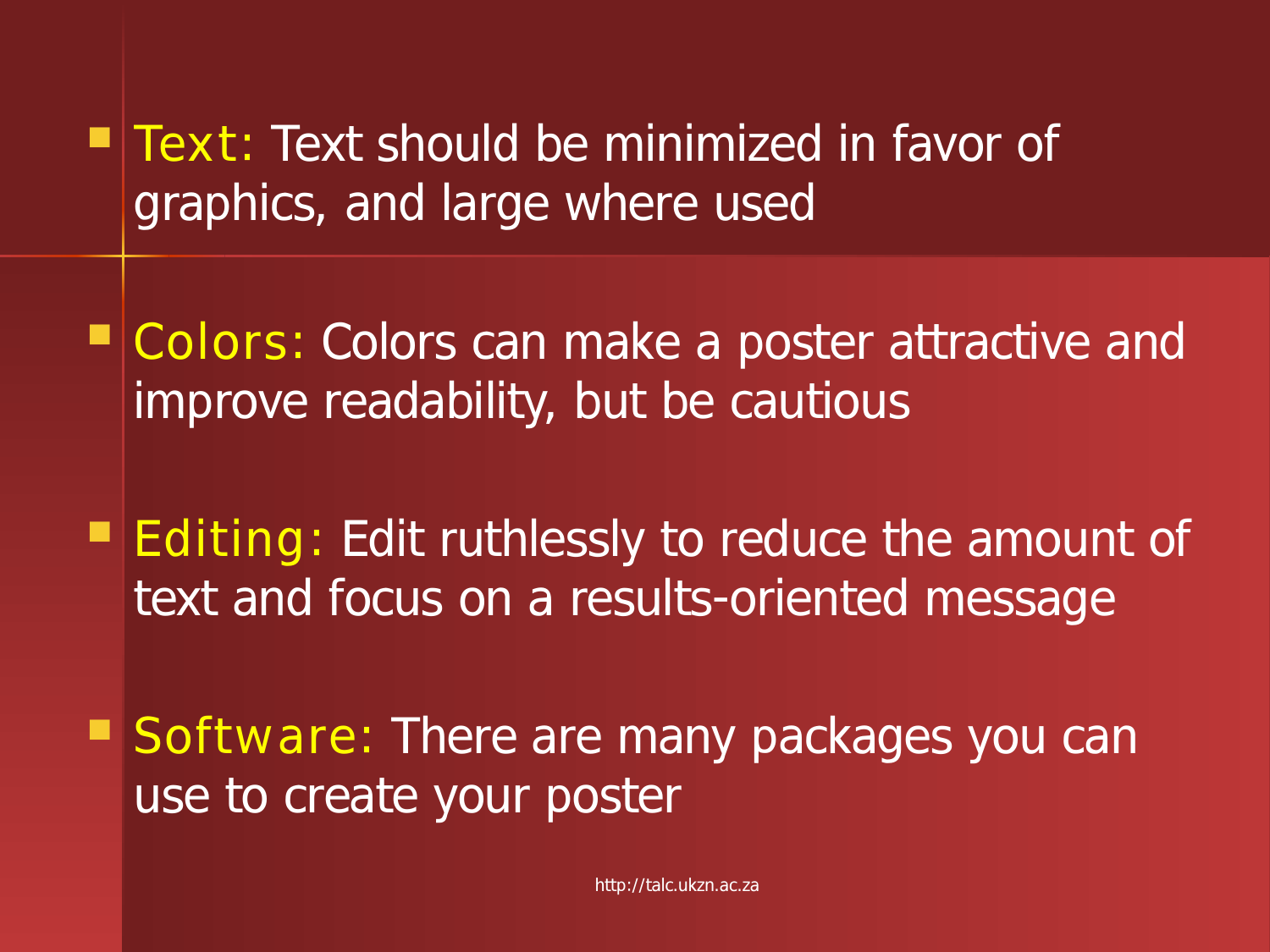

Text: Text should be minimized in favor of graphics, and large where used

Colors: Colors can make a poster attractive and improve readability, but be cautious

Editing: Edit ruthlessly to reduce the amount of text and focus on a results-oriented message

Software: There are many packages you can use to create your poster

http://talc.ukzn.ac.za